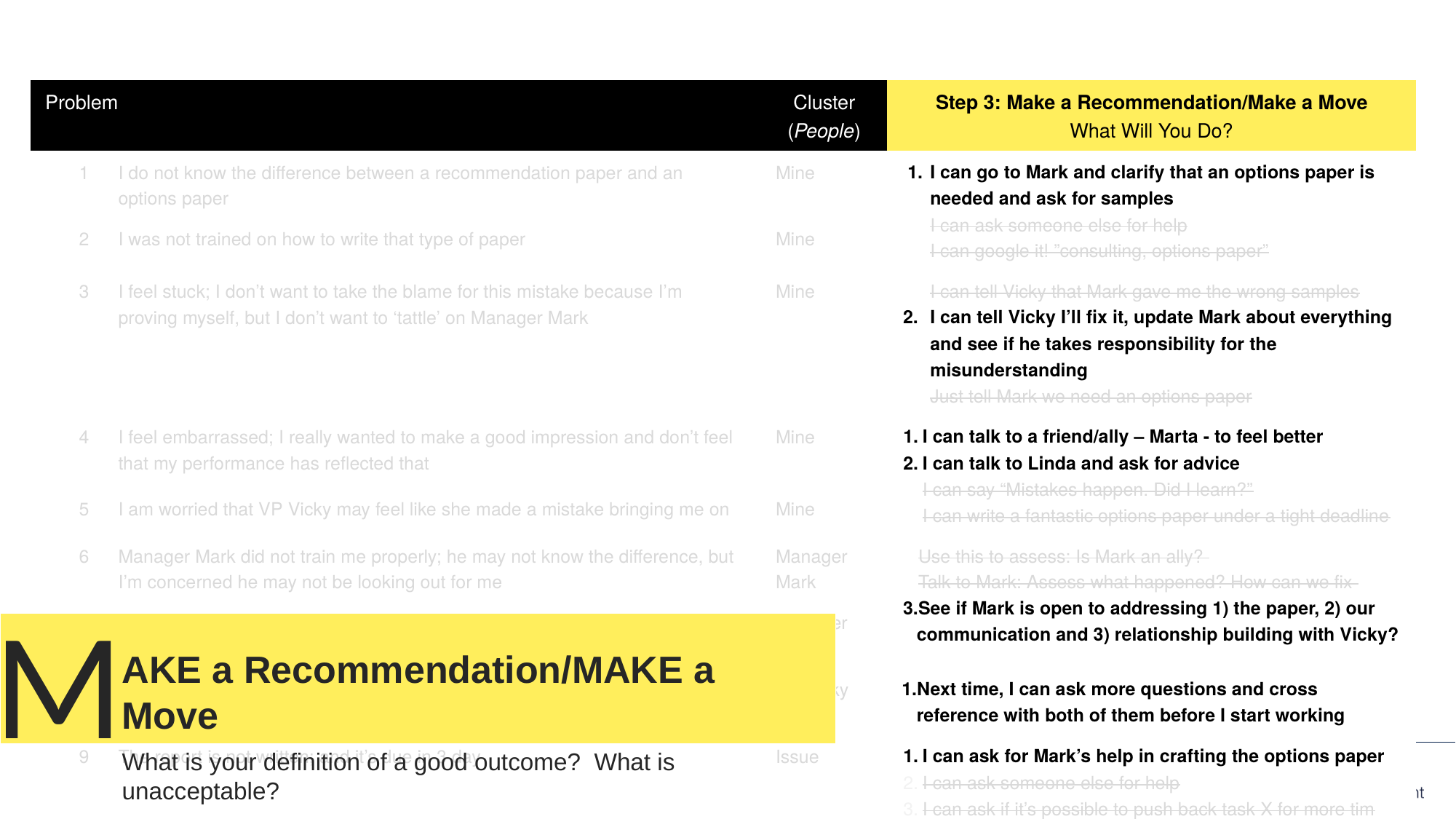

What is Intern Irene’s Plan?
| Problem |  | Cluster (People) | Step 3: Make a Recommendation/Make a Move What Will You Do? |
| --- | --- | --- | --- |
| 1 | I do not know the difference between a recommendation paper and an options paper | Mine | I can go to Mark and clarify that an options paper is needed and ask for samples I can ask someone else for help I can google it! ”consulting, options paper” |
| 2 | I was not trained on how to write that type of paper | Mine |  |
| 3 | I feel stuck; I don’t want to take the blame for this mistake because I’m proving myself, but I don’t want to ‘tattle’ on Manager Mark | Mine | I can tell Vicky that Mark gave me the wrong samples I can tell Vicky I’ll fix it, update Mark about everything and see if he takes responsibility for the misunderstanding Just tell Mark we need an options paper |
| 4 | I feel embarrassed; I really wanted to make a good impression and don’t feel that my performance has reflected that | Mine | I can talk to a friend/ally – Marta - to feel better I can talk to Linda and ask for advice I can say “Mistakes happen. Did I learn?” I can write a fantastic options paper under a tight deadline |
| 5 | I am worried that VP Vicky may feel like she made a mistake bringing me on | Mine |  |
| 6 | Manager Mark did not train me properly; he may not know the difference, but I’m concerned he may not be looking out for me | Manager Mark | Use this to assess: Is Mark an ally? Talk to Mark: Assess what happened? How can we fix this? See if Mark is open to addressing 1) the paper, 2) our communication and 3) relationship building with Vicky? |
| 7 | Manager Mark is not on the same page with VP Vicky about what my work product should be | Manager Mark |  |
| 8 | VP Vicky has people on her team who do not know her wishes or her standards and she doesn’t seem to be aware of that | VP Vicky | Next time, I can ask more questions and cross reference with both of them before I start working |
| 9 | The report is not written; and it’s due in 3 day | Issue | I can ask for Mark’s help in crafting the options paper I can ask someone else for help I can ask if it’s possible to push back task X for more tim |

M
AKE a Recommendation/MAKE a Move
What is your definition of a good outcome?  What is unacceptable?